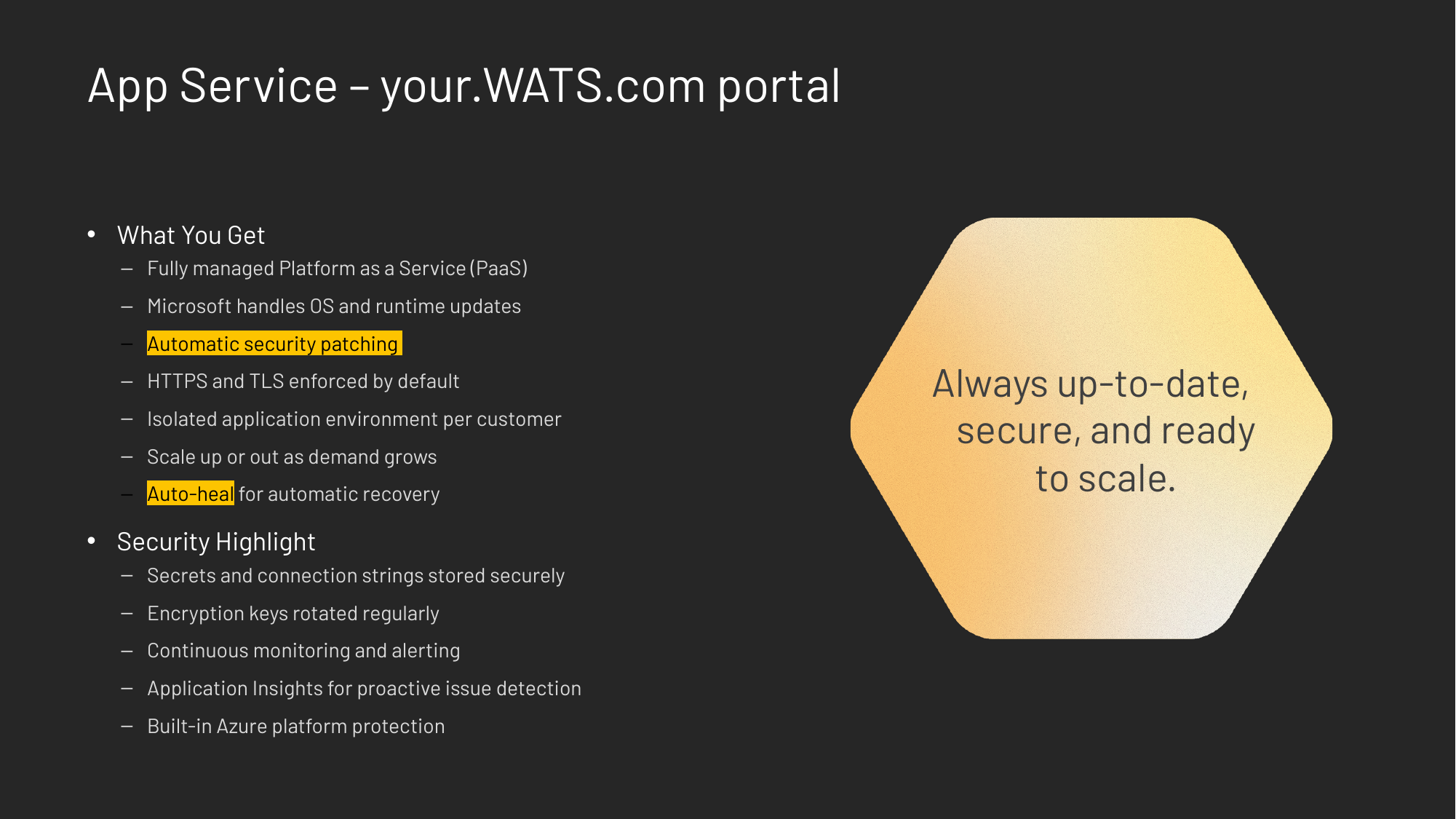

# App Service – your.WATS.com portal
What You Get
Fully managed Platform as a Service (PaaS)
Microsoft handles OS and runtime updates
Automatic security patching
HTTPS and TLS enforced by default
Isolated application environment per customer
Scale up or out as demand grows
Auto-heal for automatic recovery
Security Highlight
Secrets and connection strings stored securely
Encryption keys rotated regularly
Continuous monitoring and alerting
Application Insights for proactive issue detection
Built-in Azure platform protection

Always up-to-date, secure, and ready to scale.